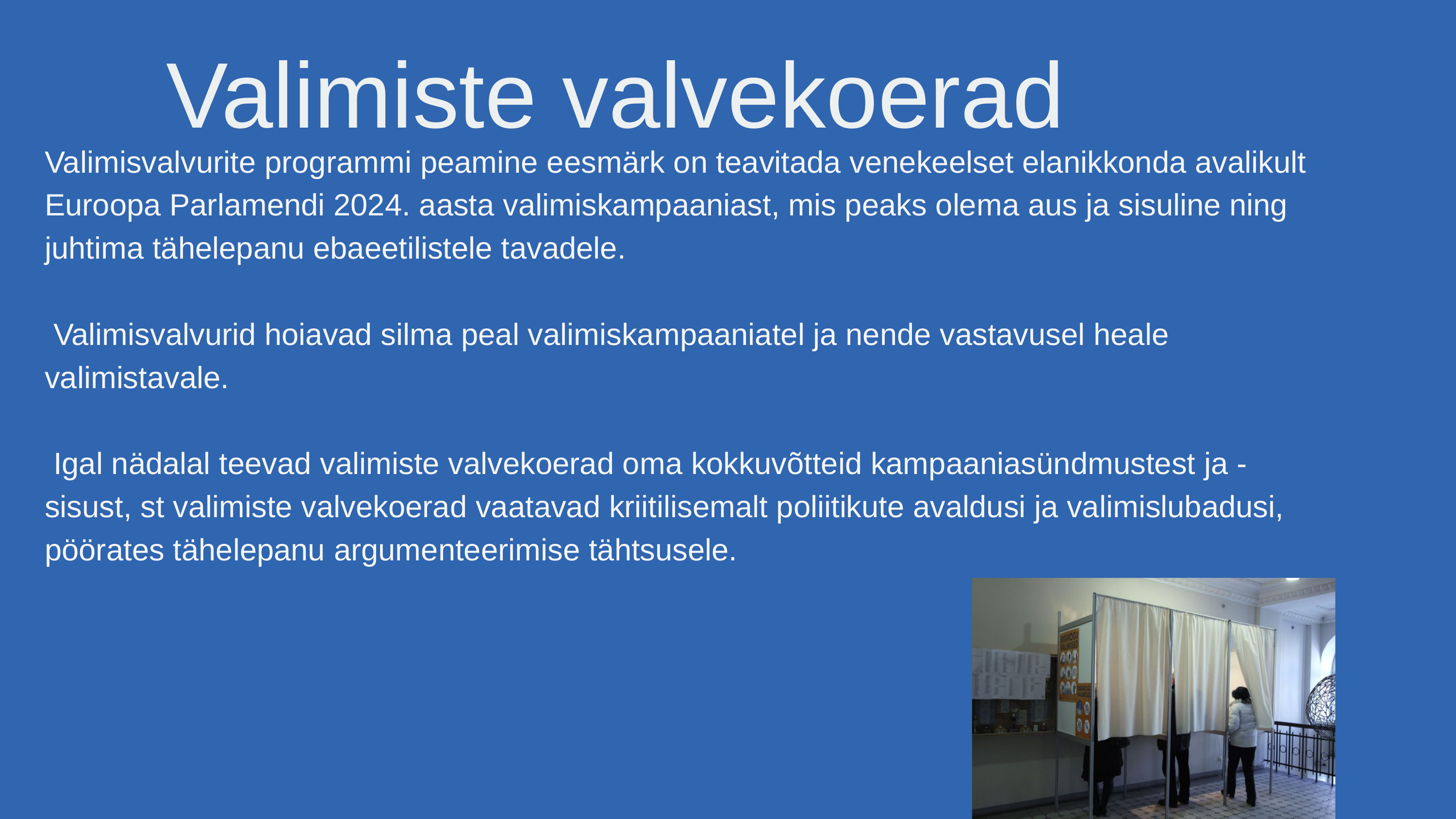

Valimiste valvekoerad

Valimisvalvurite programmi peamine eesmärk on teavitada venekeelset elanikkonda avalikult Euroopa Parlamendi 2024. aasta valimiskampaaniast, mis peaks olema aus ja sisuline ning juhtima tähelepanu ebaeetilistele tavadele.

 Valimisvalvurid hoiavad silma peal valimiskampaaniatel ja nende vastavusel heale valimistavale.

 Igal nädalal teevad valimiste valvekoerad oma kokkuvõtteid kampaaniasündmustest ja -sisust, st valimiste valvekoerad vaatavad kriitilisemalt poliitikute avaldusi ja valimislubadusi, pöörates tähelepanu argumenteerimise tähtsusele.